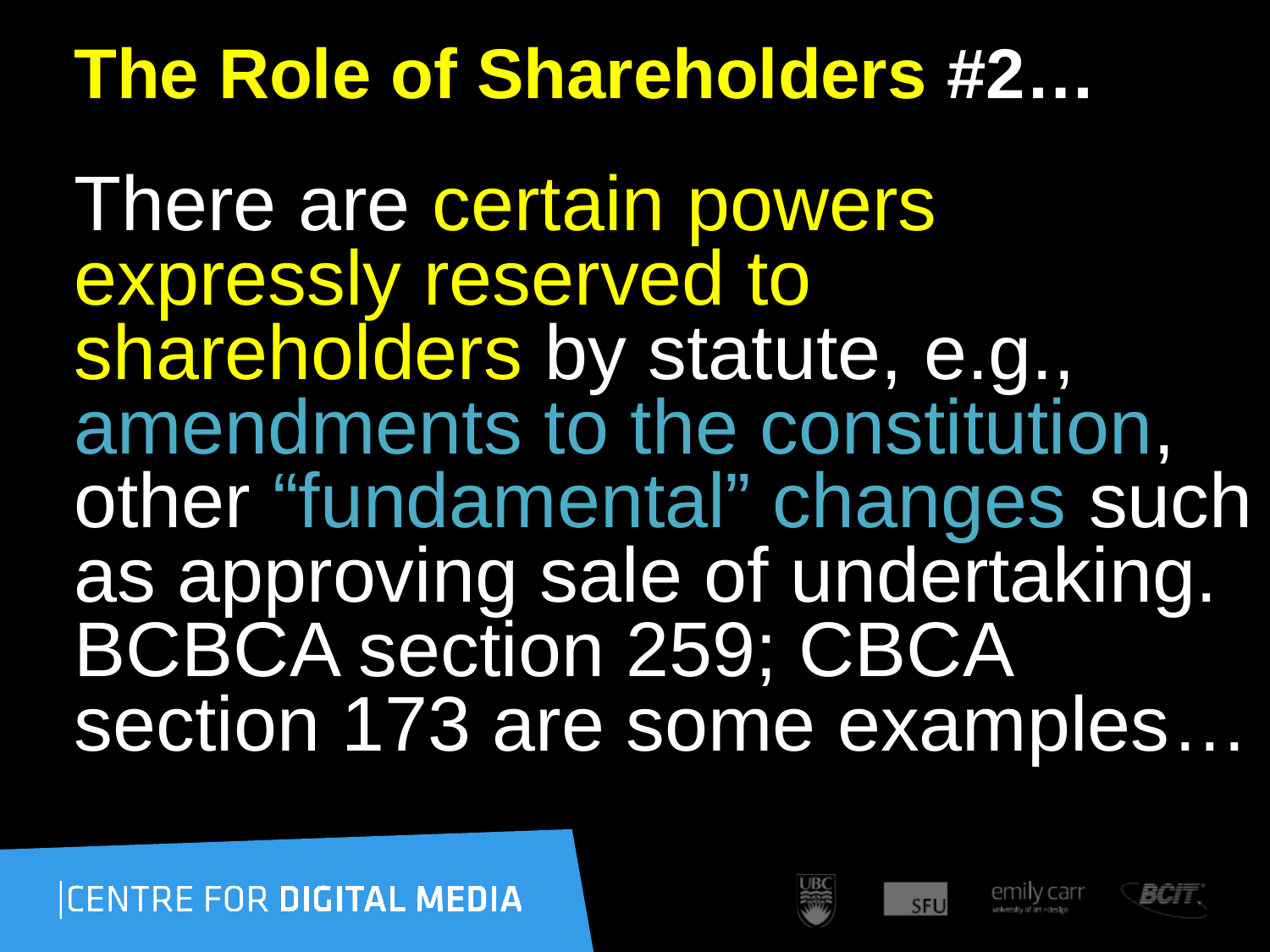

# The Role of Shareholders #2…
There are certain powers expressly reserved to shareholders by statute, e.g., amendments to the constitution, other “fundamental” changes such as approving sale of undertaking. BCBCA section 259; CBCA section 173 are some examples…